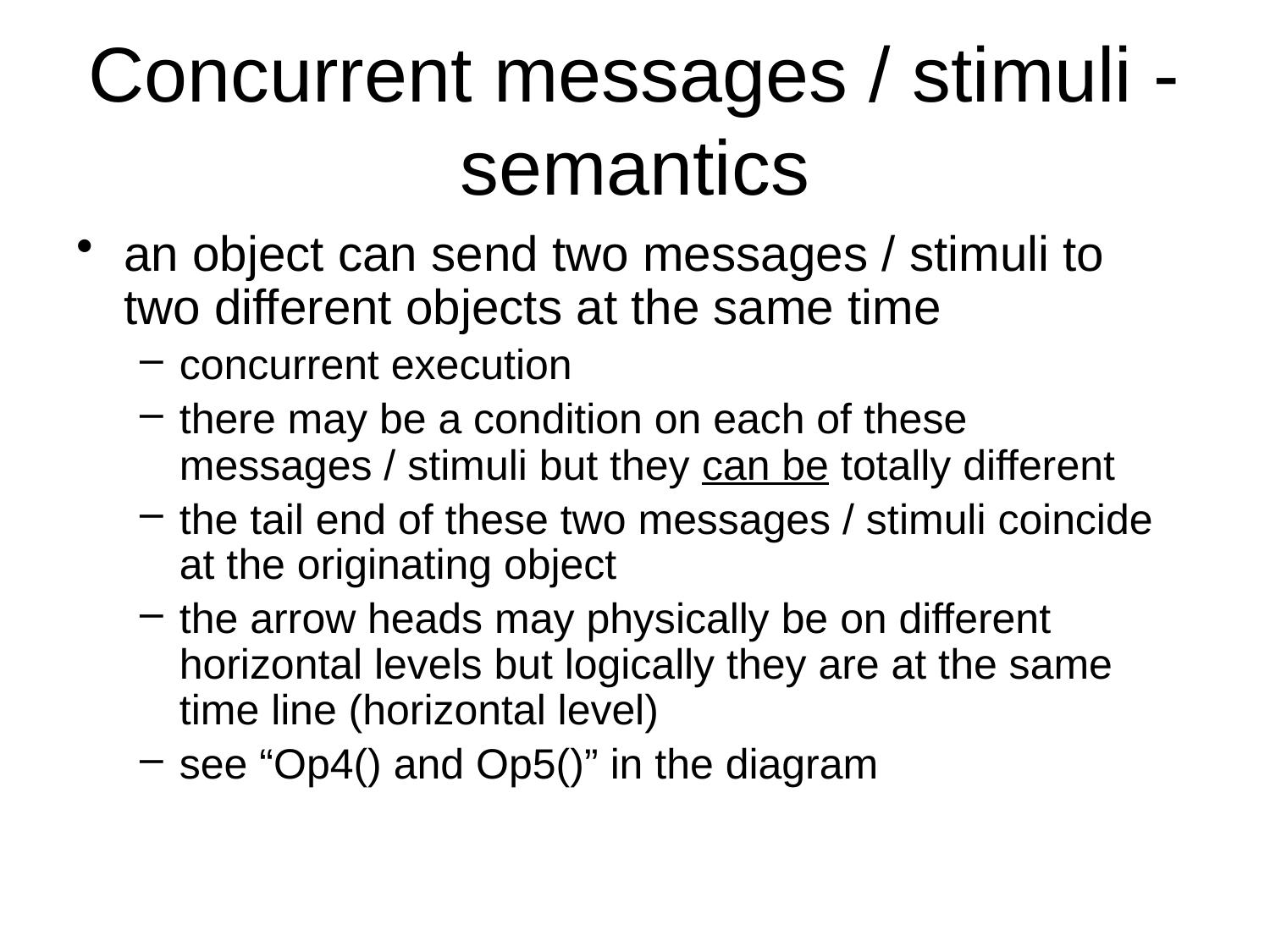

# Concurrent messages / stimuli - semantics
an object can send two messages / stimuli to two different objects at the same time
concurrent execution
there may be a condition on each of these messages / stimuli but they can be totally different
the tail end of these two messages / stimuli coincide at the originating object
the arrow heads may physically be on different horizontal levels but logically they are at the same time line (horizontal level)
see “Op4() and Op5()” in the diagram